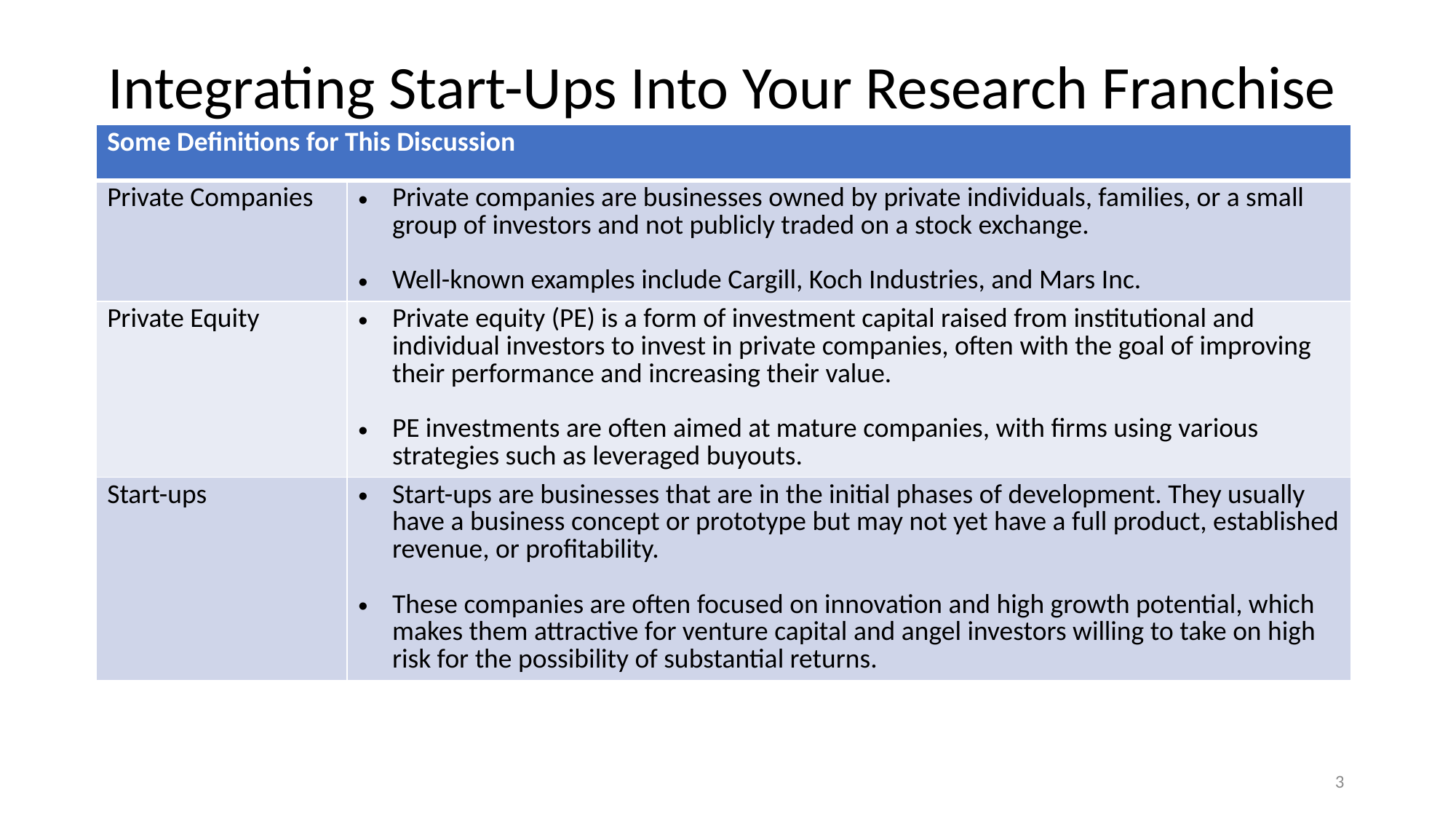

# Integrating Start-Ups Into Your Research Franchise
| Some Definitions for This Discussion |  |
| --- | --- |
| Private Companies | Private companies are businesses owned by private individuals, families, or a small group of investors and not publicly traded on a stock exchange. Well-known examples include Cargill, Koch Industries, and Mars Inc. |
| Private Equity | Private equity (PE) is a form of investment capital raised from institutional and individual investors to invest in private companies, often with the goal of improving their performance and increasing their value. PE investments are often aimed at mature companies, with firms using various strategies such as leveraged buyouts. |
| Start-ups | Start-ups are businesses that are in the initial phases of development. They usually have a business concept or prototype but may not yet have a full product, established revenue, or profitability. These companies are often focused on innovation and high growth potential, which makes them attractive for venture capital and angel investors willing to take on high risk for the possibility of substantial returns. |
3